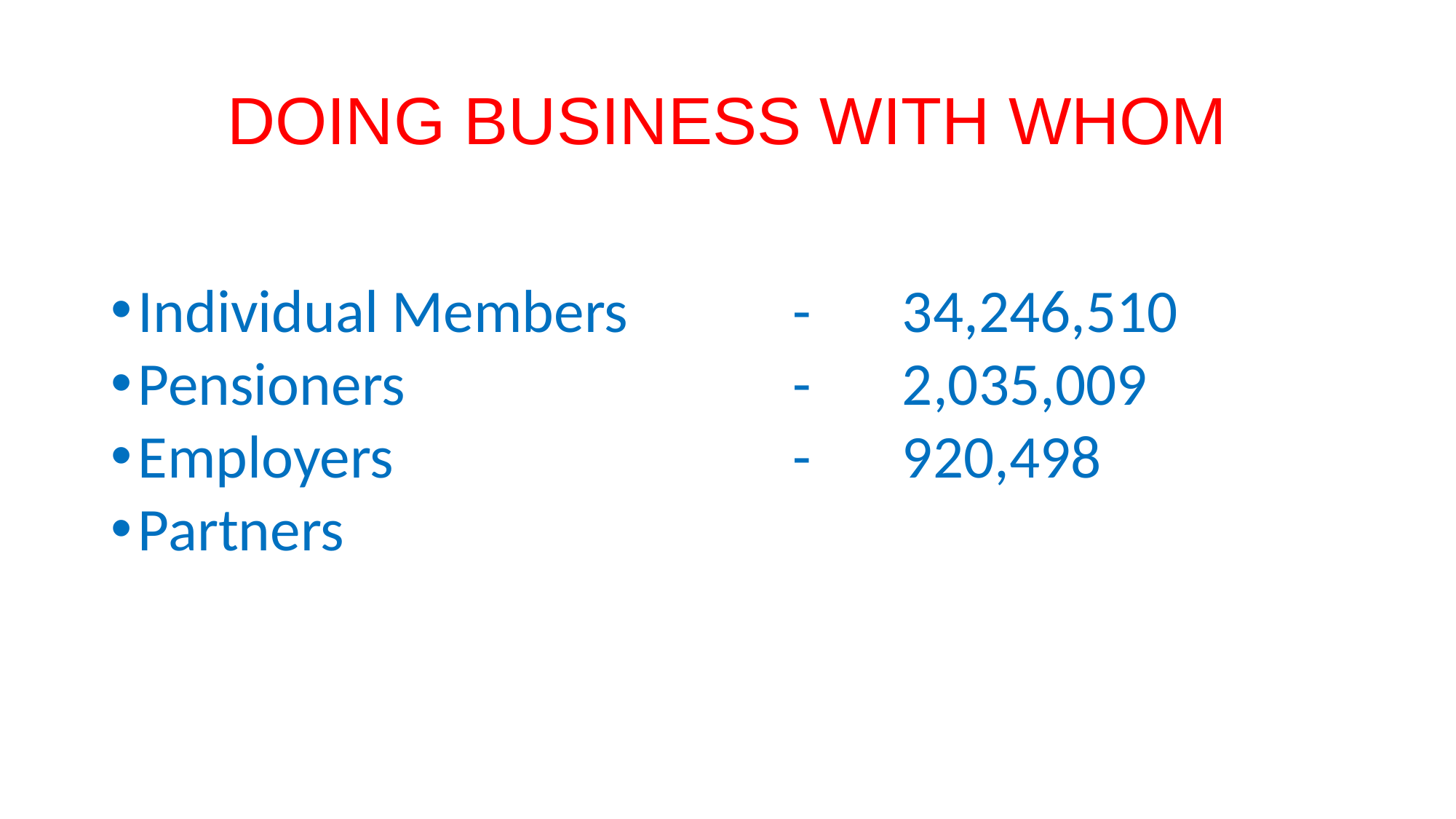

# DOING BUSINESS WITH WHOM
Individual Members 		-	34,246,510
Pensioners				-	2,035,009
Employers				-	920,498
Partners